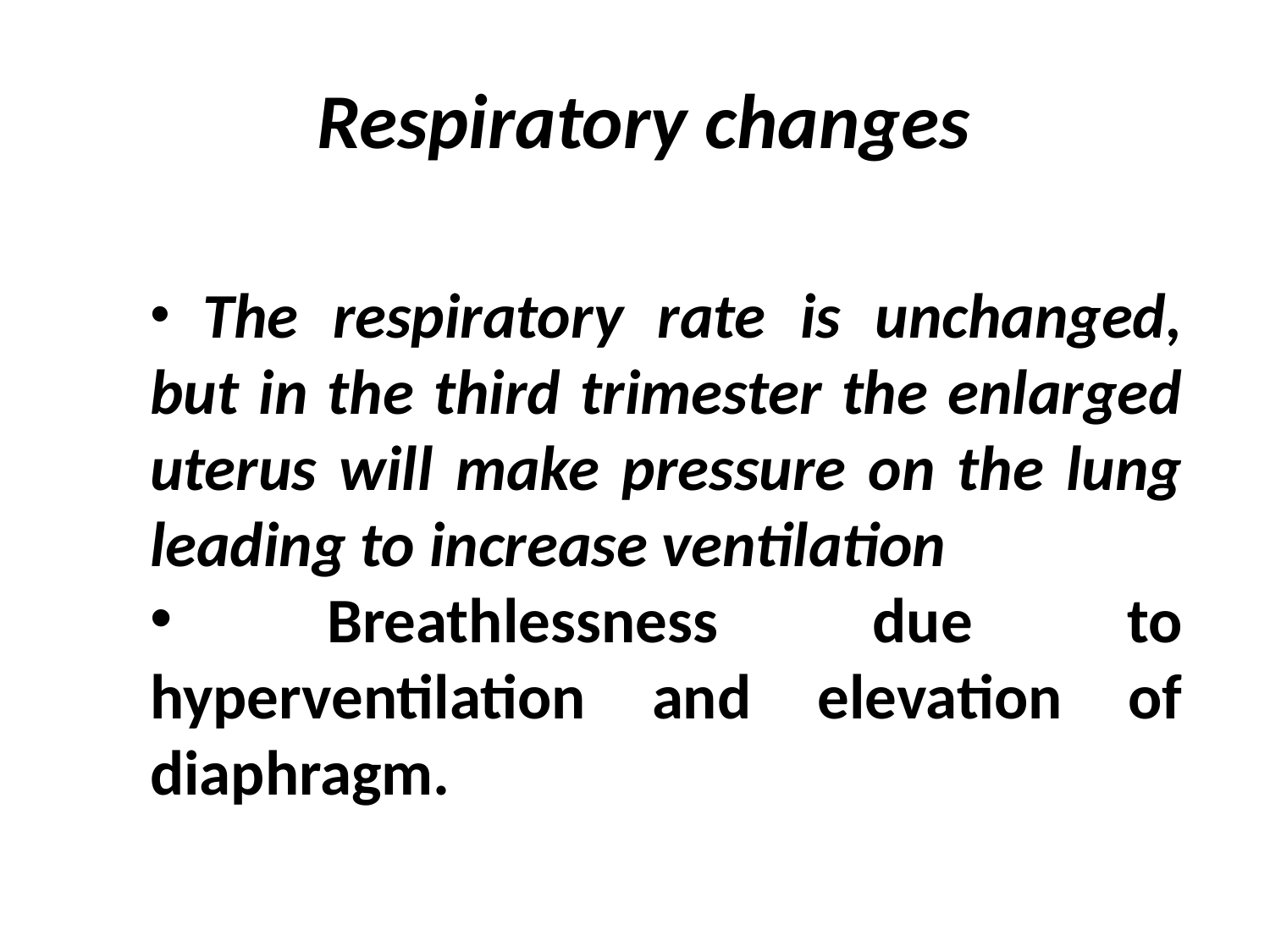

# Respiratory changes

 The respiratory rate is unchanged, but in the third trimester the enlarged uterus will make pressure on the lung leading to increase ventilation
 Breathlessness due to hyperventilation and elevation of diaphragm.